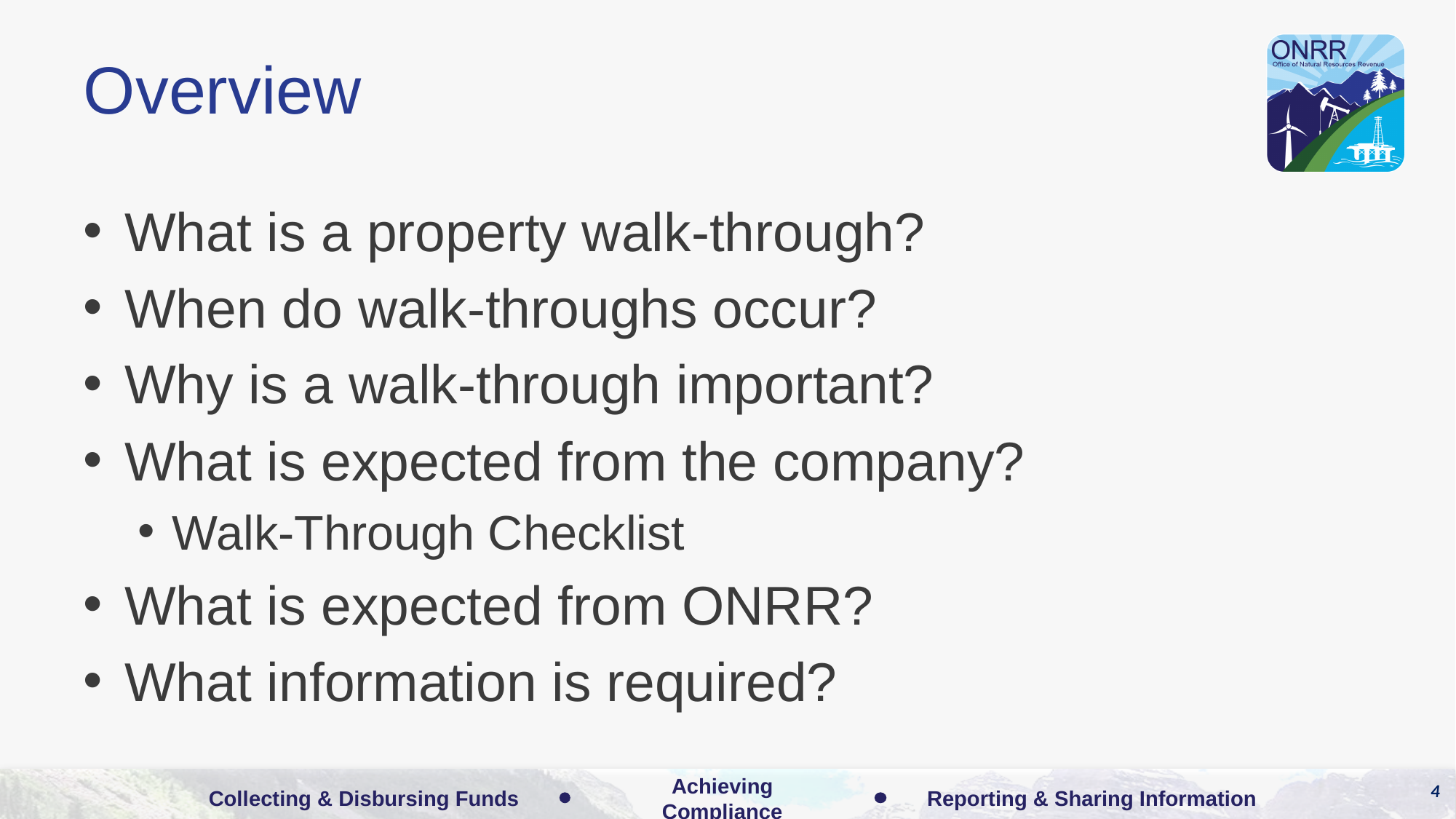

# Overview
What is a property walk-through?
When do walk-throughs occur?
Why is a walk-through important?
What is expected from the company?
Walk-Through Checklist
What is expected from ONRR?
What information is required?

4